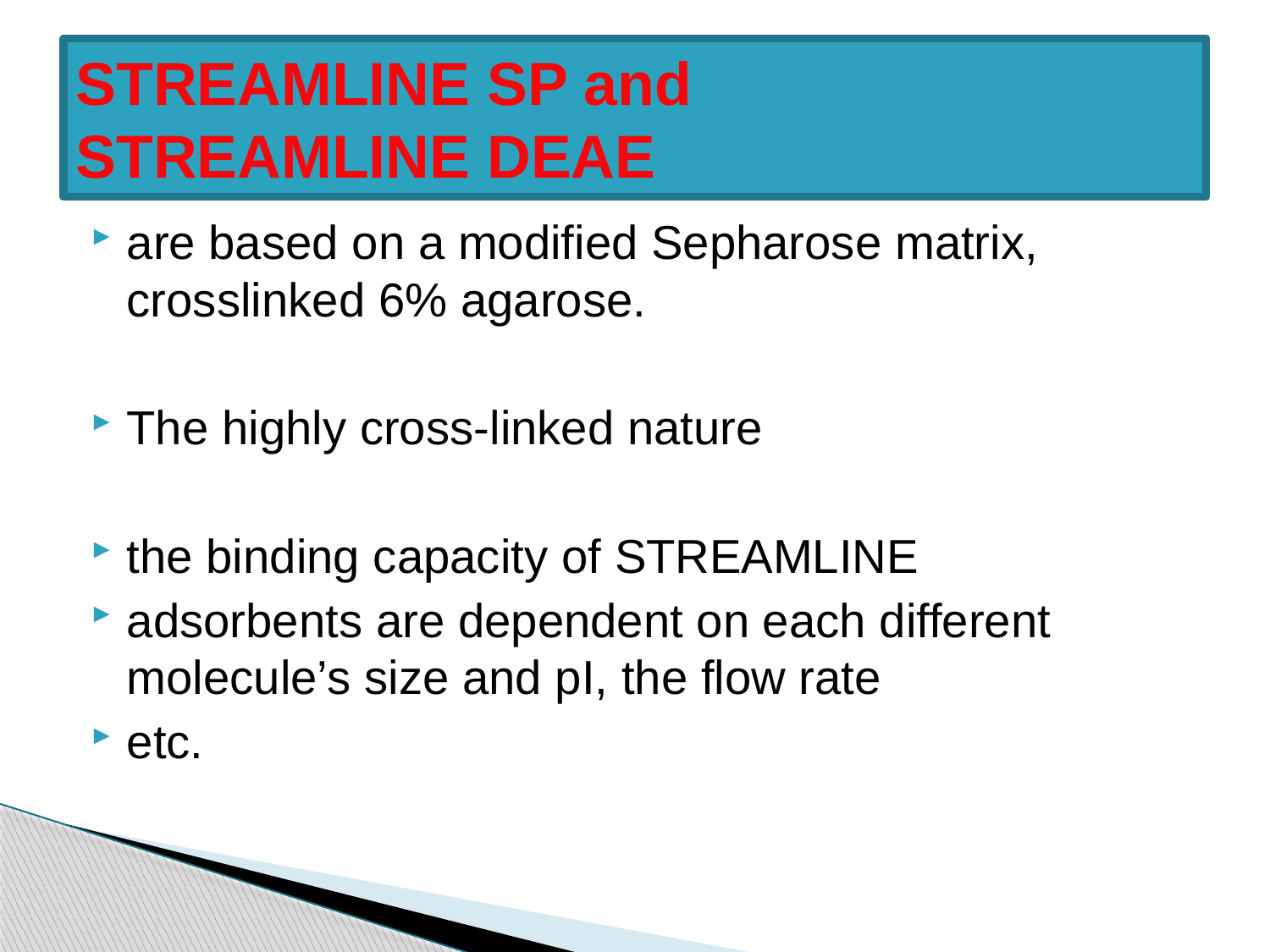

# STREAMLINE SP and STREAMLINE DEAE
are based on a modified Sepharose matrix, crosslinked 6% agarose.

The highly cross-linked nature

the binding capacity of STREAMLINE
adsorbents are dependent on each different molecule’s size and pI, the flow rate
etc.